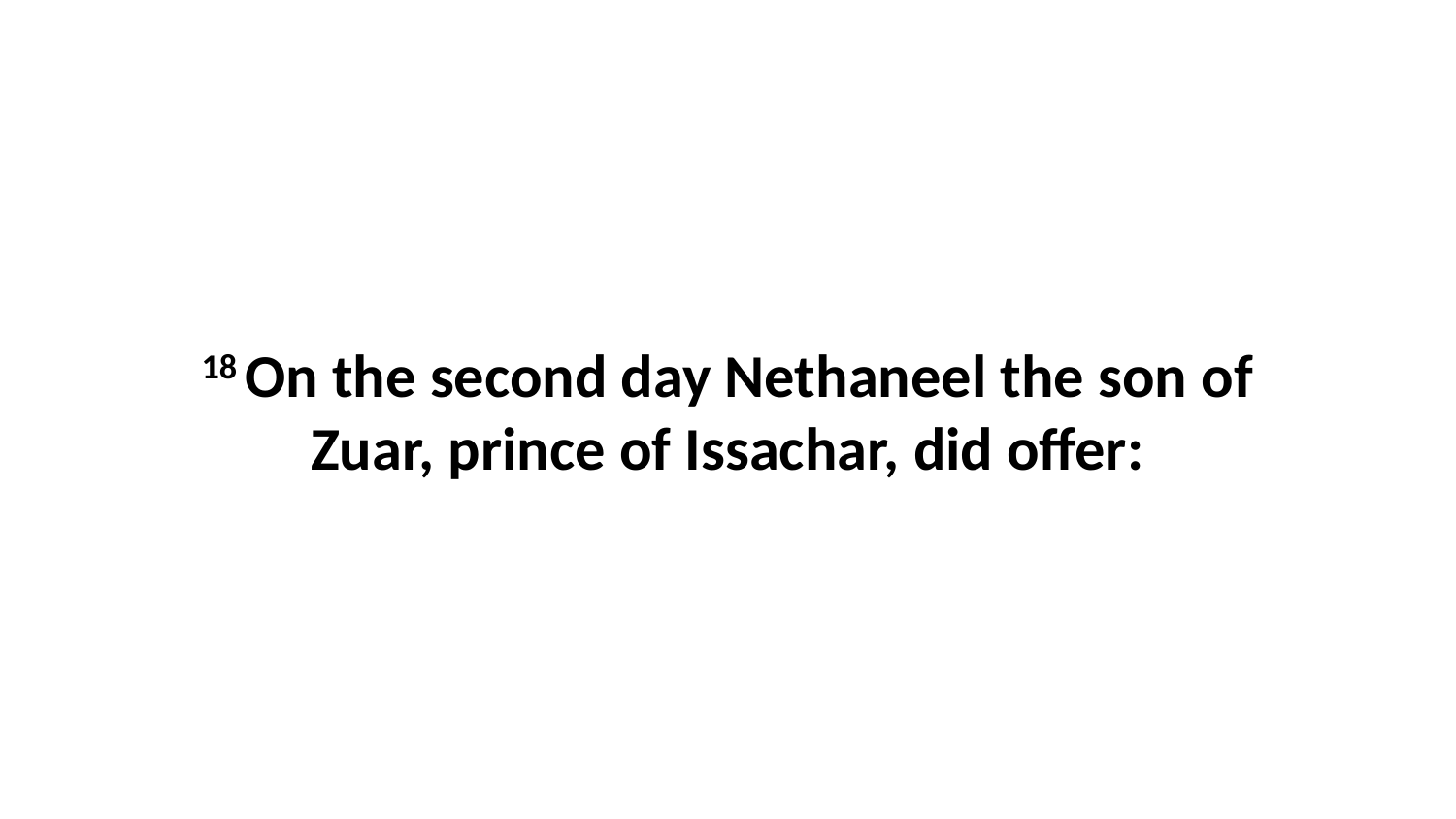

18 On the second day Nethaneel the son of Zuar, prince of Issachar, did offer: